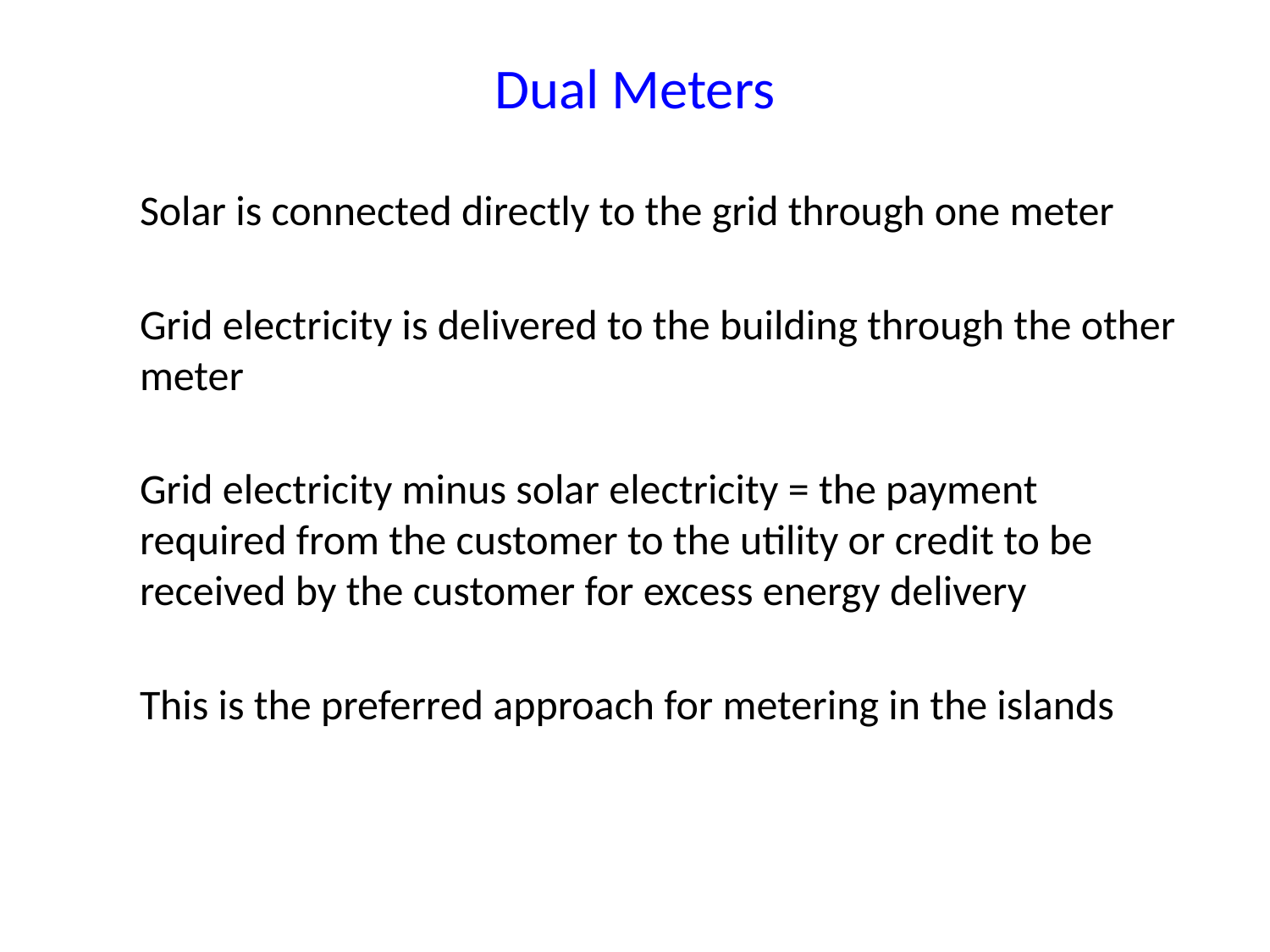

Dual Meters
Solar is connected directly to the grid through one meter
Grid electricity is delivered to the building through the other meter
Grid electricity minus solar electricity = the payment required from the customer to the utility or credit to be received by the customer for excess energy delivery
This is the preferred approach for metering in the islands